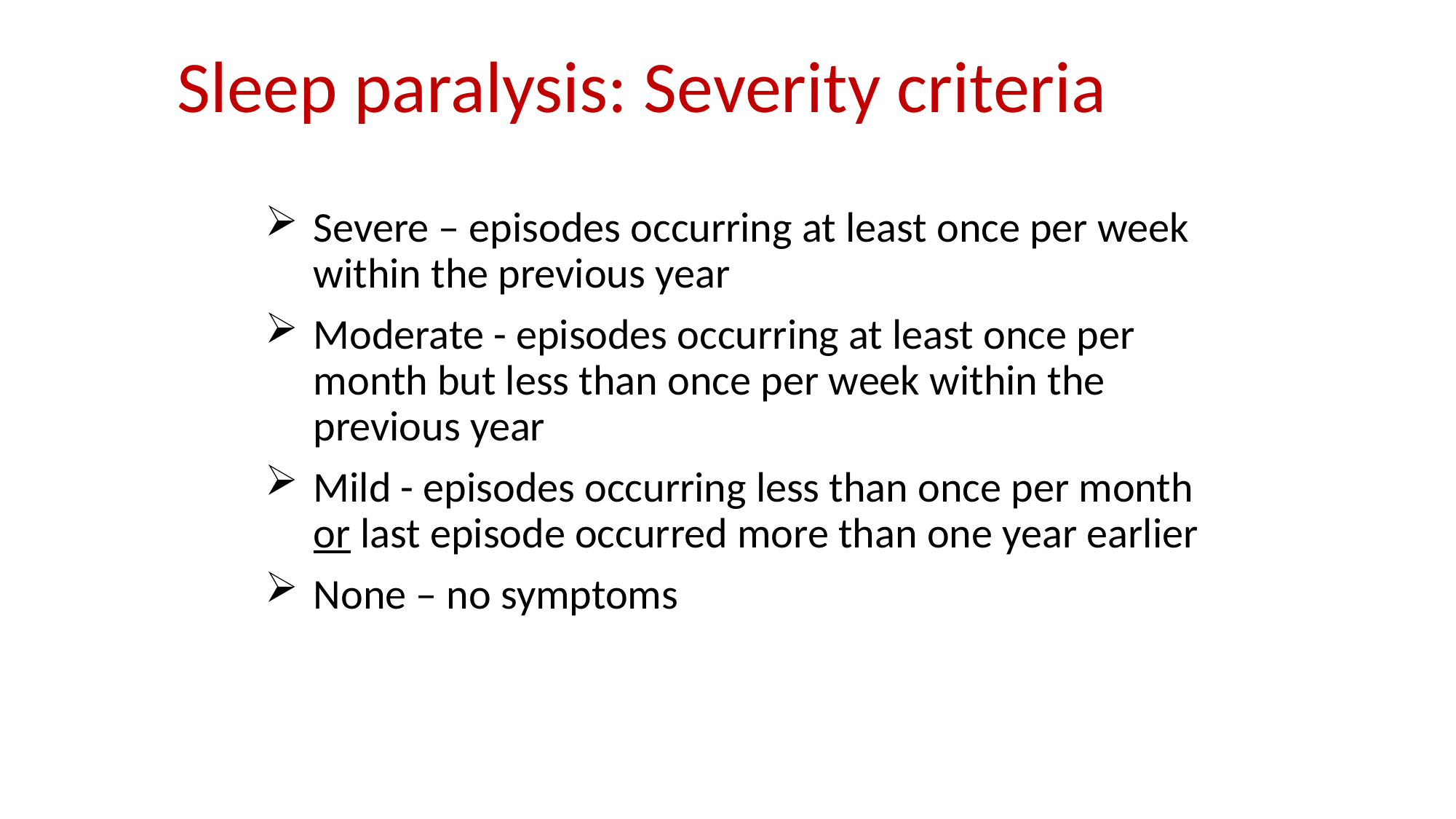

# Sleep paralysis: Severity criteria
Severe – episodes occurring at least once per week within the previous year
Moderate - episodes occurring at least once per month but less than once per week within the previous year
Mild - episodes occurring less than once per month or last episode occurred more than one year earlier
None – no symptoms